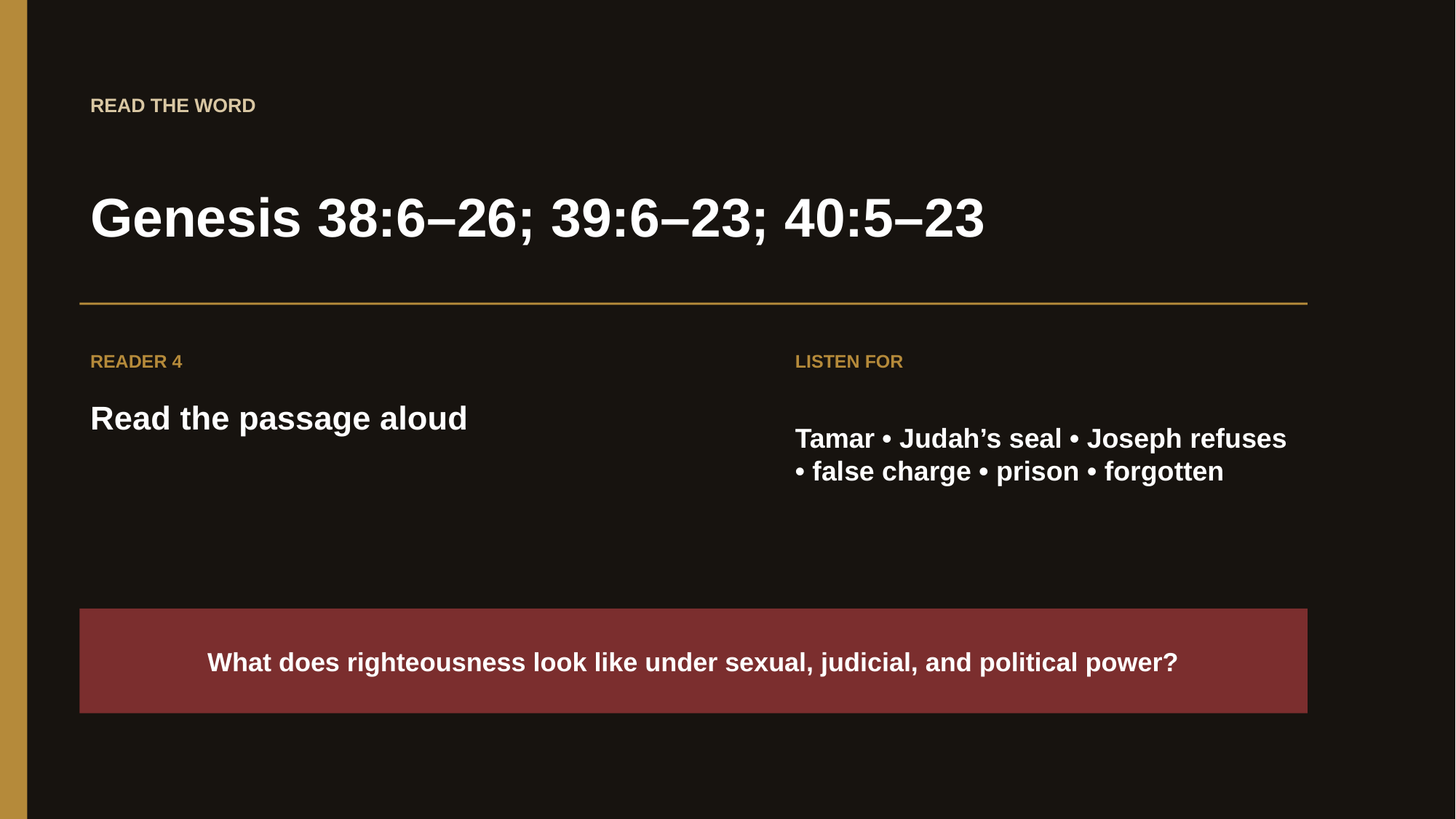

READ THE WORD
Genesis 38:6–26; 39:6–23; 40:5–23

READER 4
LISTEN FOR
Read the passage aloud
Tamar • Judah’s seal • Joseph refuses • false charge • prison • forgotten

What does righteousness look like under sexual, judicial, and political power?